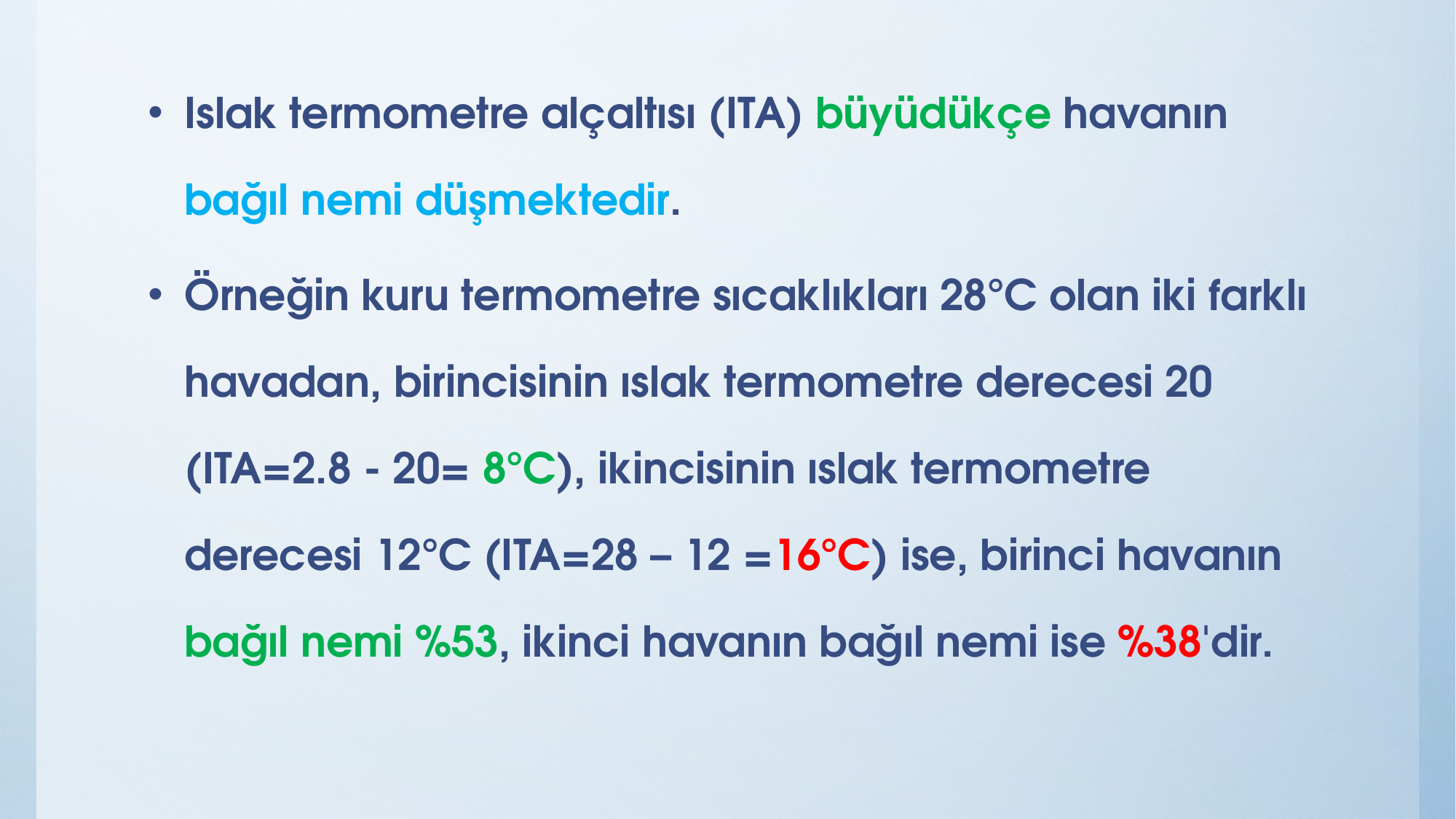

Islak termometre alçaltısı (ITA) büyüdükçe havanın bağıl nemi düşmektedir.
Örneğin kuru termometre sıcaklıkları 28°C olan iki farklı havadan, birincisinin ıslak termometre derecesi 20 (ITA=2.8 - 20= 8°C), ikincisinin ıslak termometre derecesi 12°C (ITA=28 – 12 =16°C) ise, birinci havanın bağıl nemi %53, ikinci havanın bağıl nemi ise %38'dir.